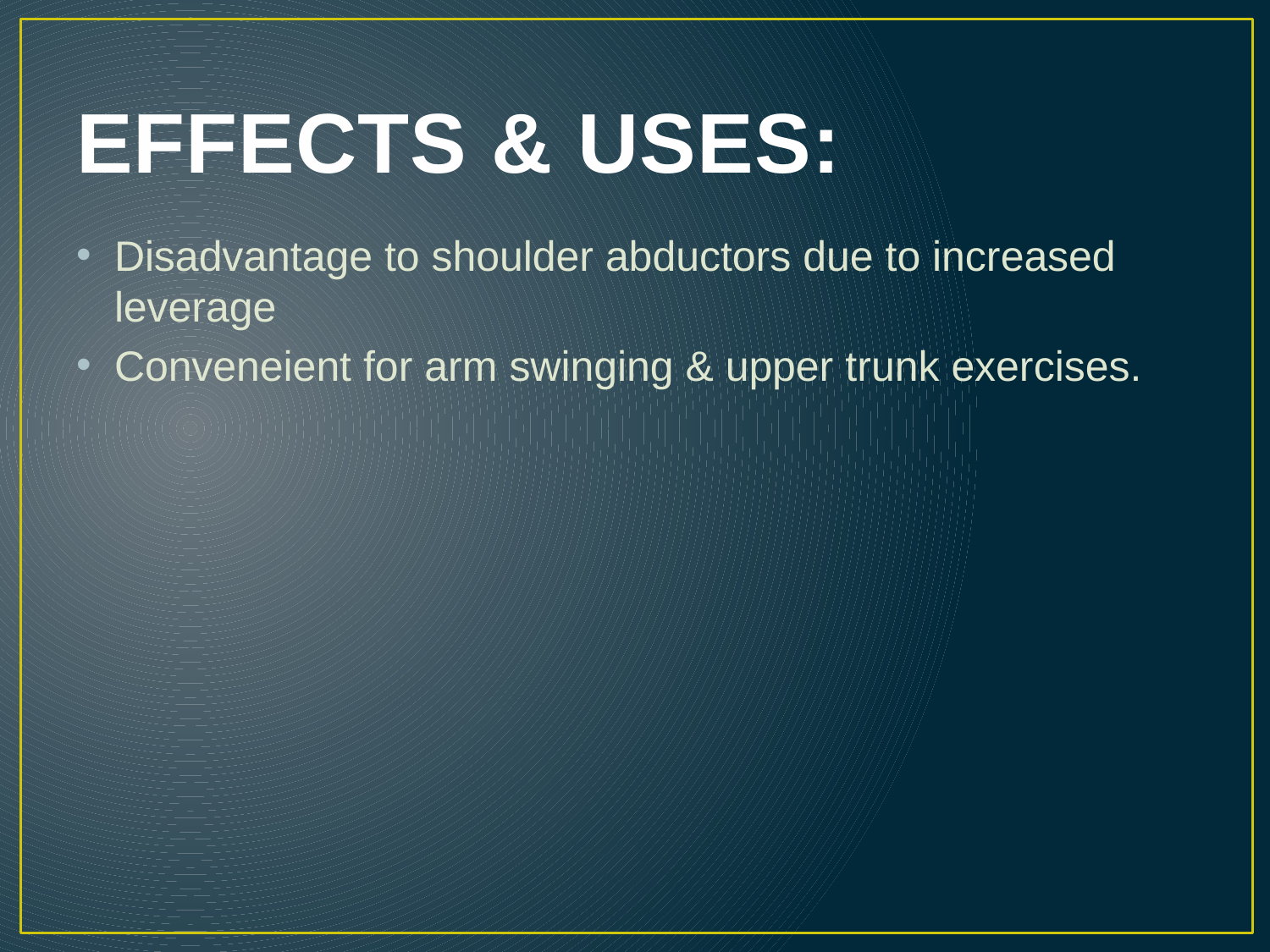

# EFFECTS & USES:
Disadvantage to shoulder abductors due to increased leverage
Conveneient for arm swinging & upper trunk exercises.